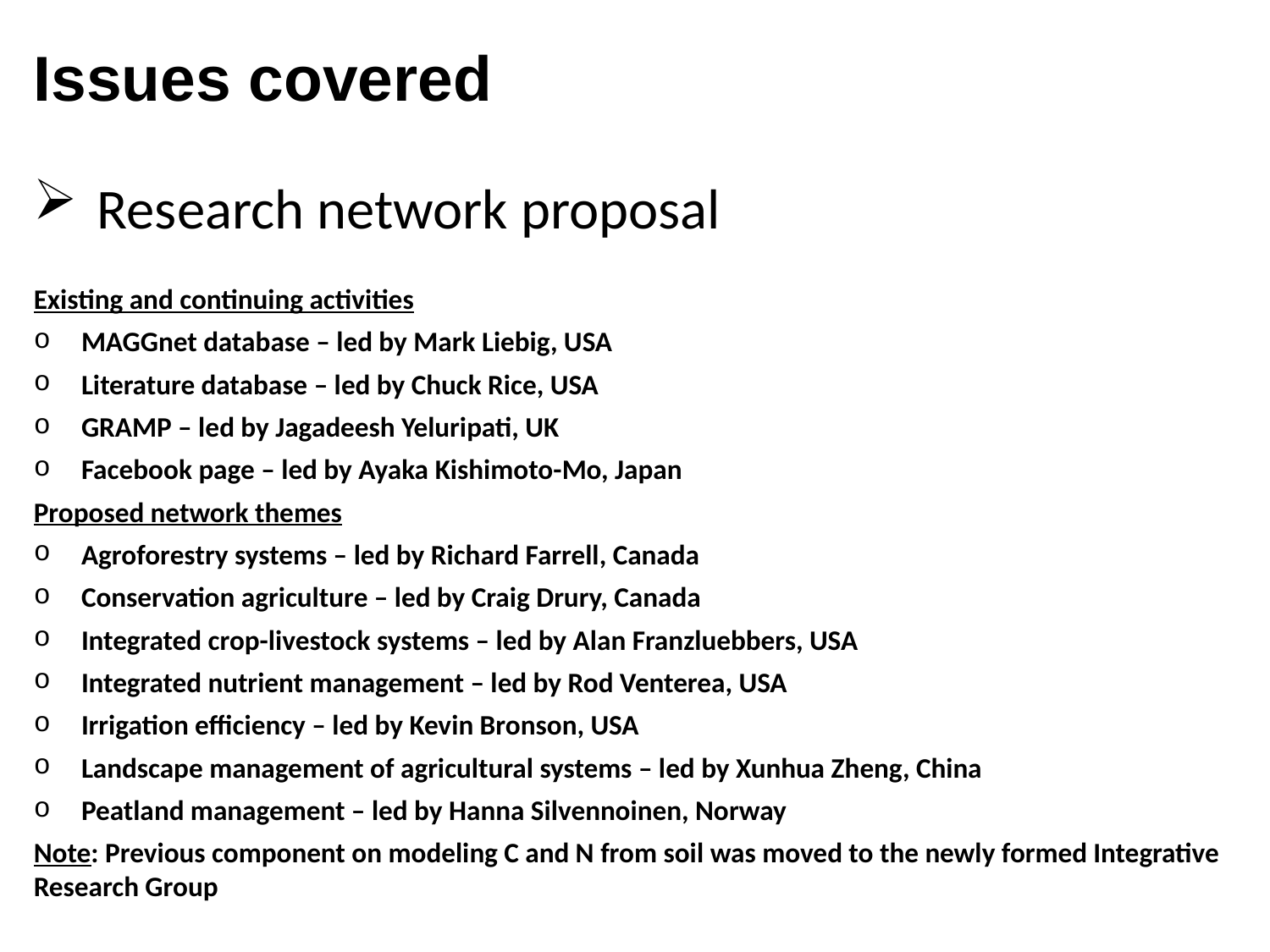

Issues covered
Research network proposal
Existing and continuing activities
MAGGnet database – led by Mark Liebig, USA
Literature database – led by Chuck Rice, USA
GRAMP – led by Jagadeesh Yeluripati, UK
Facebook page – led by Ayaka Kishimoto-Mo, Japan
Proposed network themes
Agroforestry systems – led by Richard Farrell, Canada
Conservation agriculture – led by Craig Drury, Canada
Integrated crop-livestock systems – led by Alan Franzluebbers, USA
Integrated nutrient management – led by Rod Venterea, USA
Irrigation efficiency – led by Kevin Bronson, USA
Landscape management of agricultural systems – led by Xunhua Zheng, China
Peatland management – led by Hanna Silvennoinen, Norway
Note: Previous component on modeling C and N from soil was moved to the newly formed Integrative Research Group